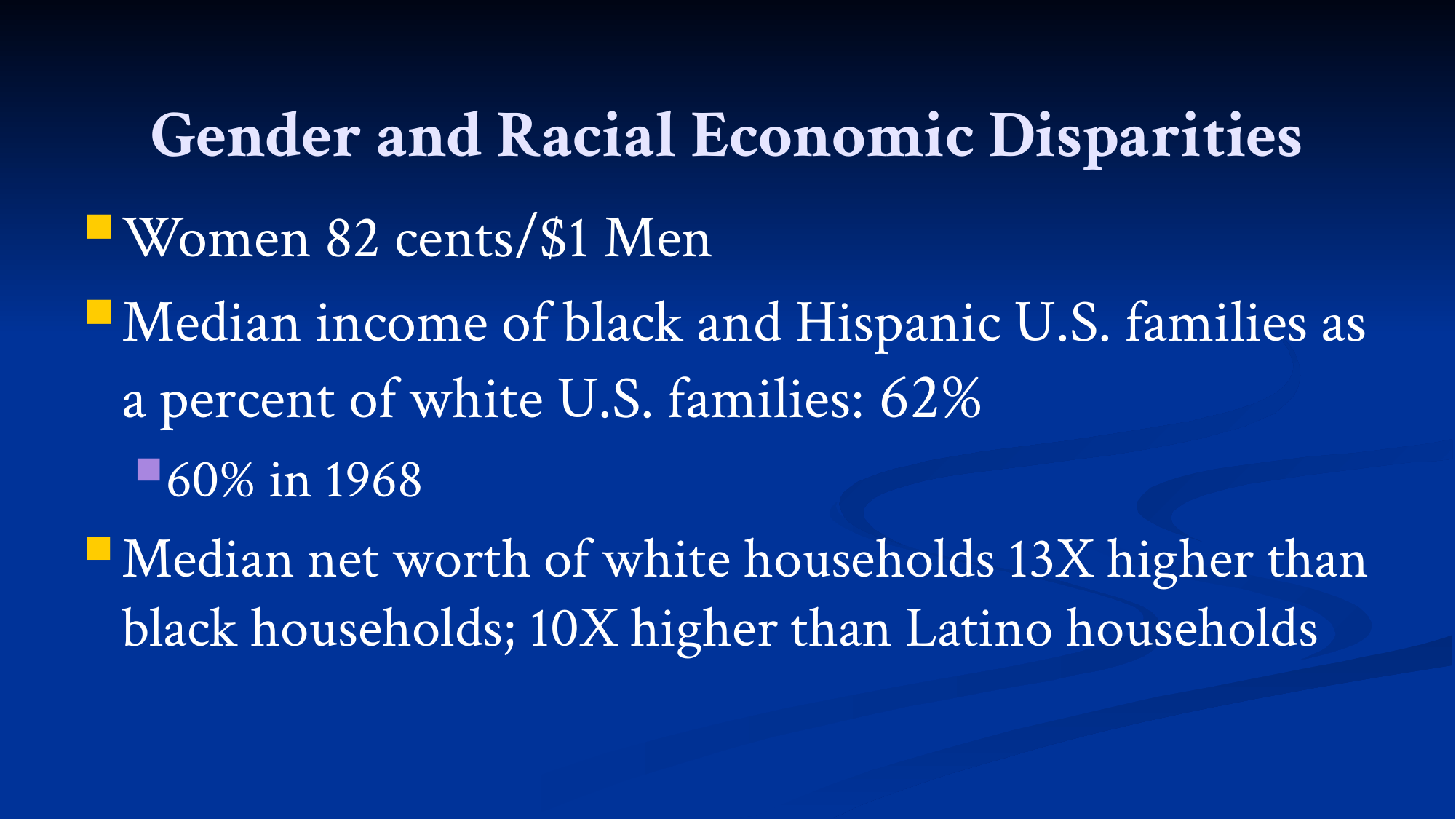

Gender and Racial Economic Disparities
Women 82 cents/$1 Men
Median income of black and Hispanic U.S. families as a percent of white U.S. families: 62%
60% in 1968
Median net worth of white households 13X higher than black households; 10X higher than Latino households